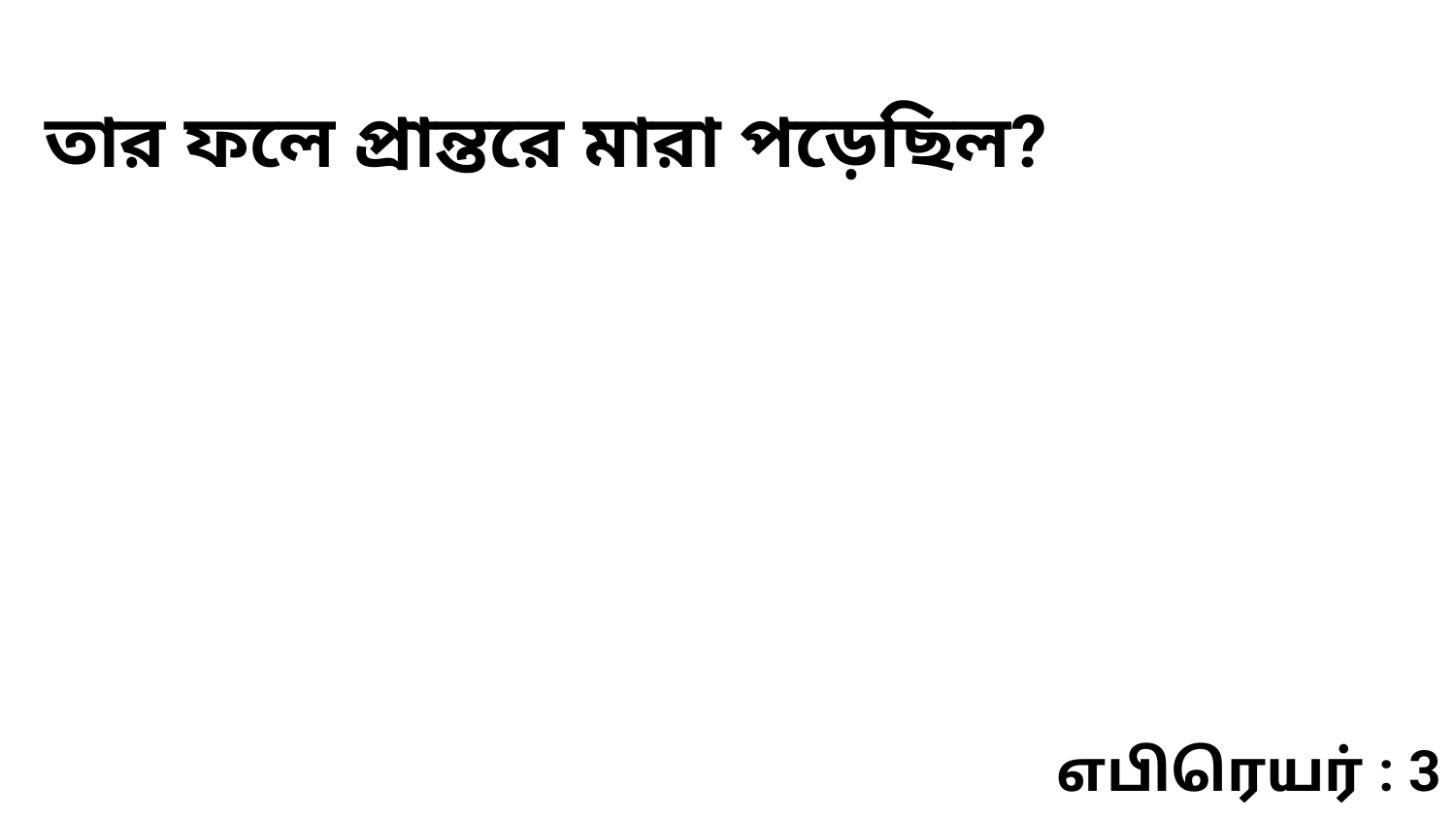

তার ফলে প্রান্তরে মারা পড়েছিল?
எபிரெயர் : 3